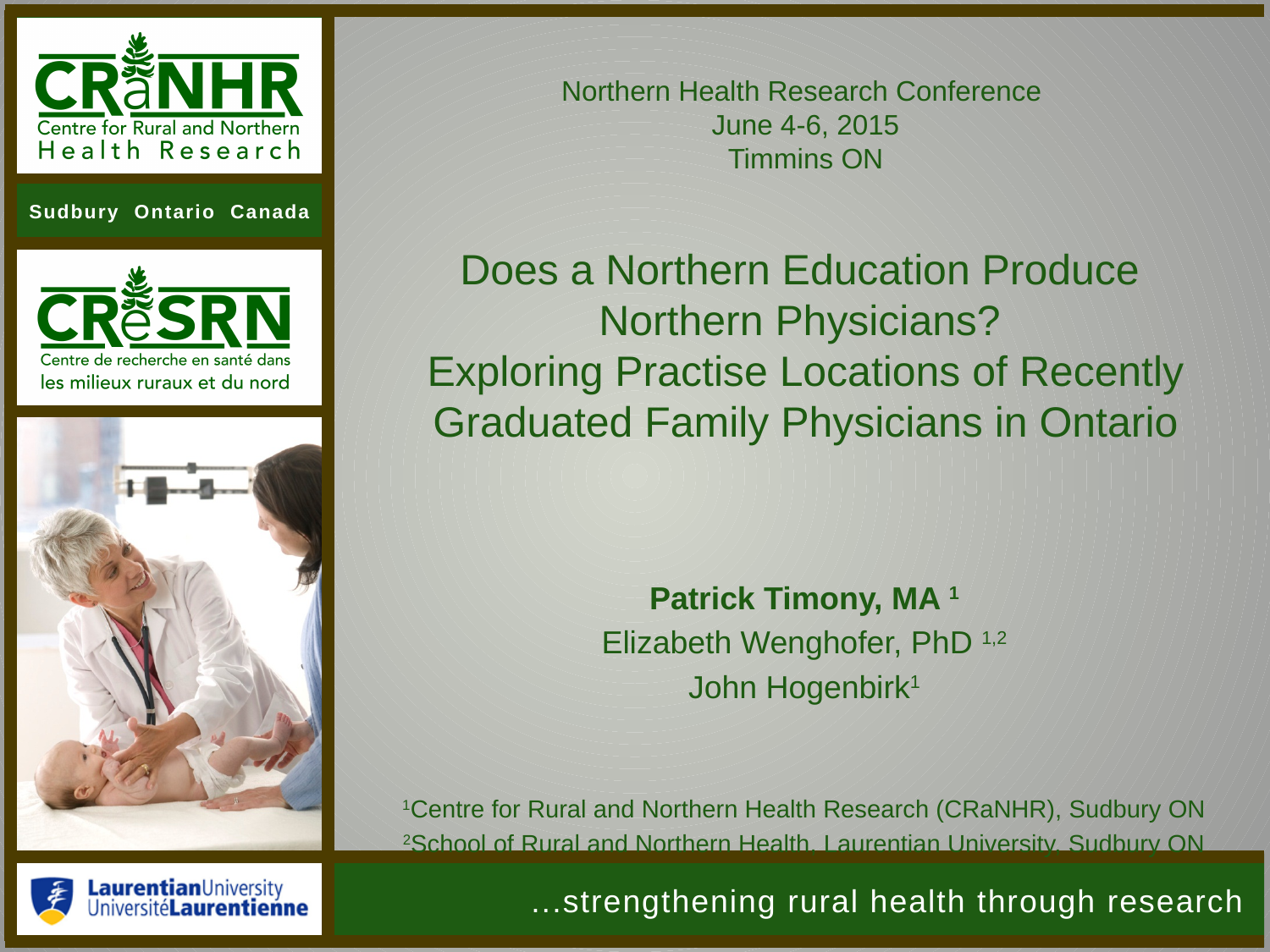

# Northern Health Research Conference June 4-6, 2015 Timmins ON Does a Northern Education Produce Northern Physicians? Exploring Practise Locations of Recently Graduated Family Physicians in Ontario
Patrick Timony, MA 1
Elizabeth Wenghofer, PhD 1,2
John Hogenbirk1

1Centre for Rural and Northern Health Research (CRaNHR), Sudbury ON
2School of Rural and Northern Health, Laurentian University, Sudbury ON